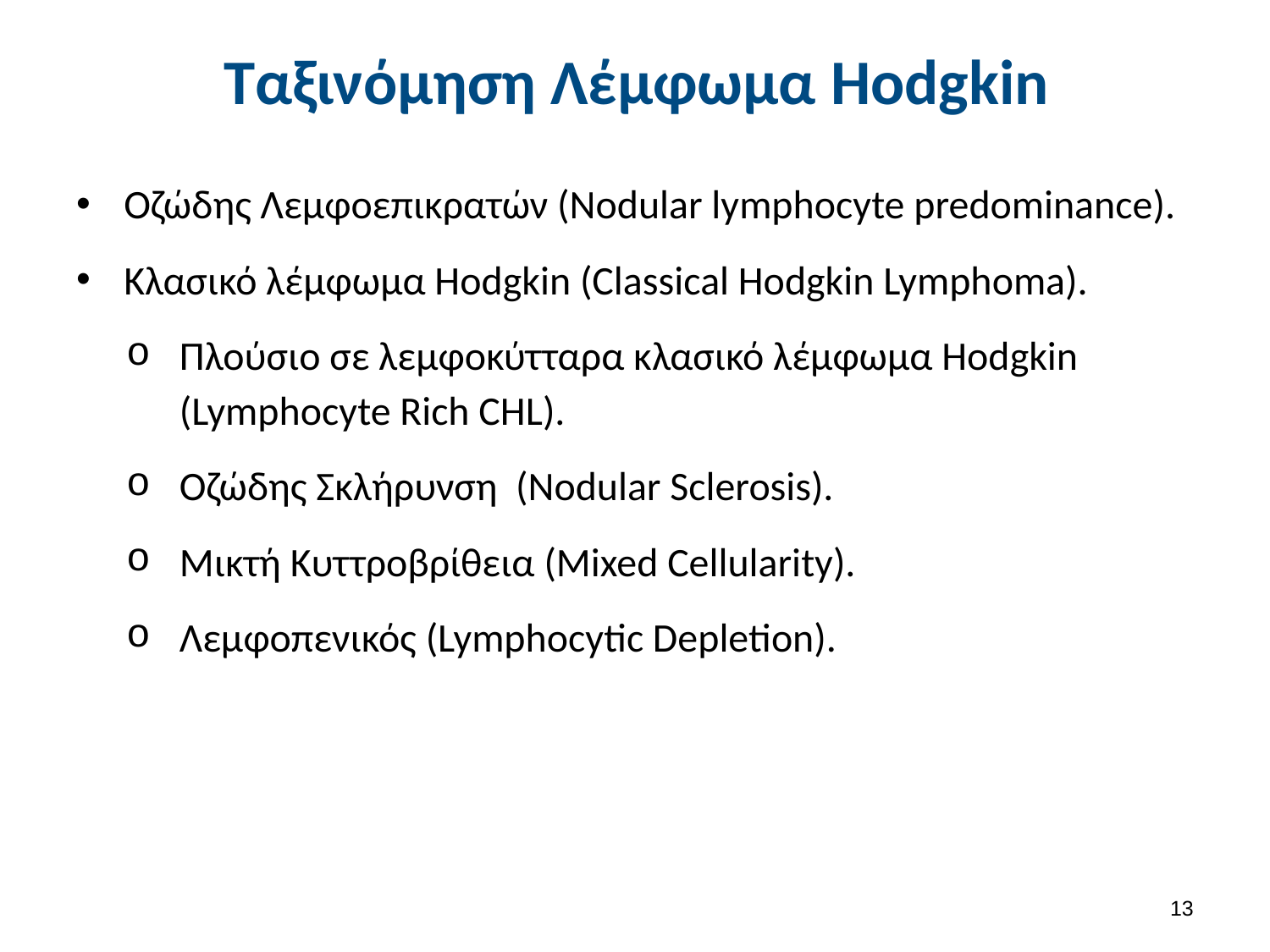

# Ταξινόμηση Λέμφωμα Hodgkin
Οζώδης Λεμφοεπικρατών (Nodular lymphocyte predominance).
Κλασικό λέμφωμα Hodgkin (Classical Hodgkin Lymphoma).
Πλούσιο σε λεμφοκύτταρα κλασικό λέμφωμα Hodgkin (Lymphocyte Rich CHL).
Οζώδης Σκλήρυνση  (Nodular Sclerosis).
Μικτή Κυττροβρίθεια (Mixed Cellularity).
Λεμφοπενικός (Lymphocytic Depletion).
13